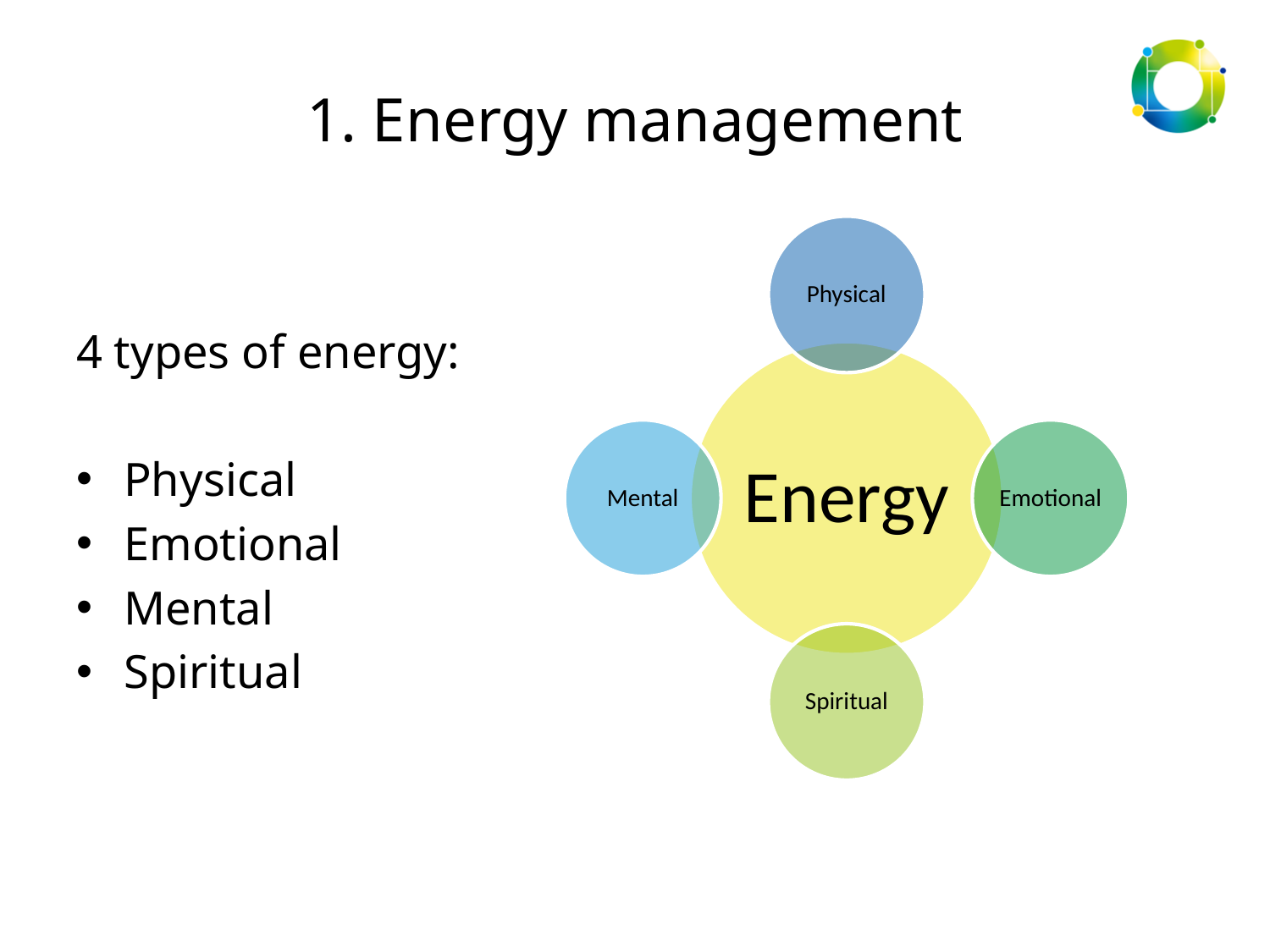

# 1. Energy management
Energy
Physical
Emotional
Spiritual
Mental
4 types of energy:

Physical
Emotional
Mental
Spiritual